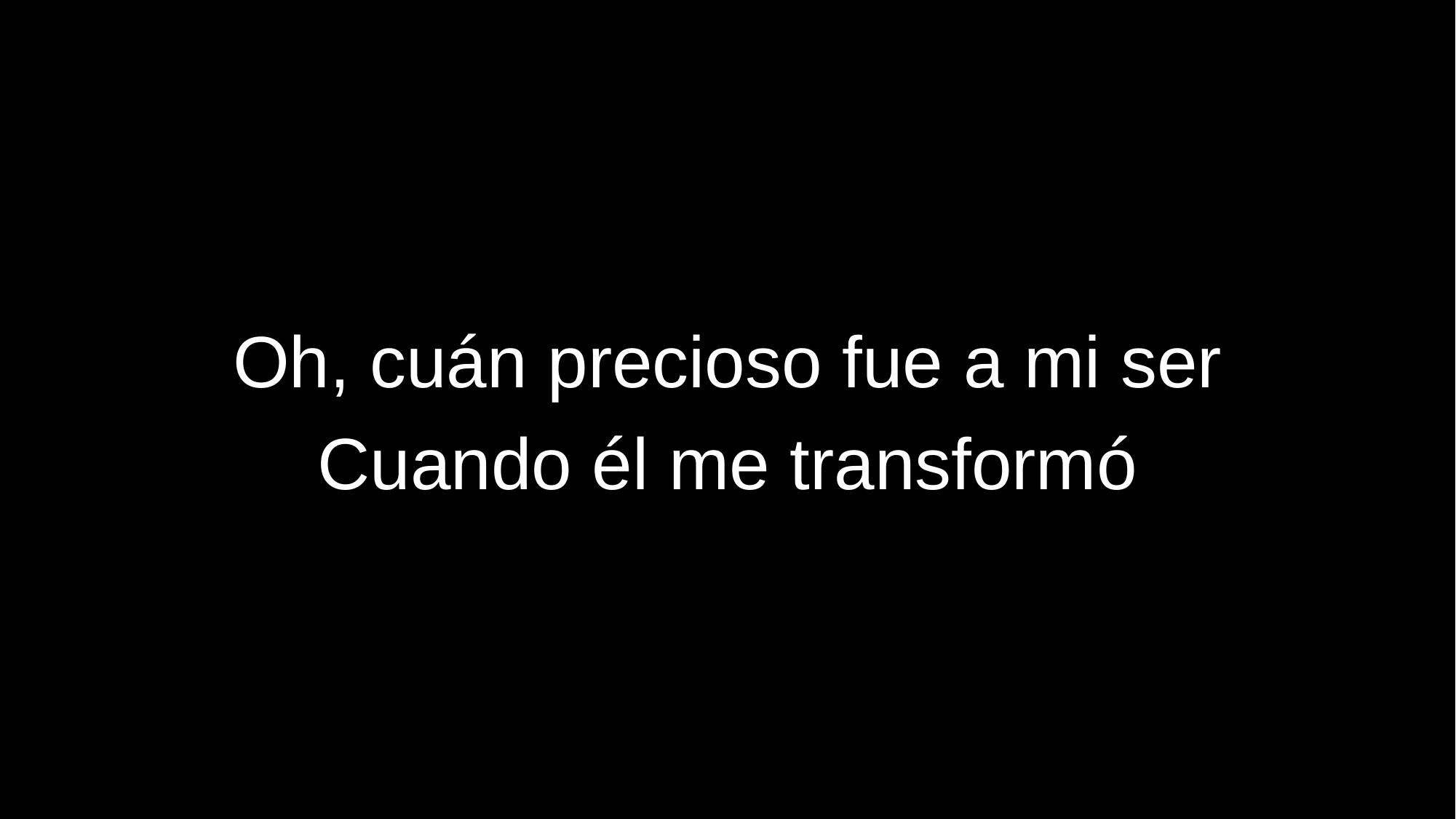

Oh, cuán precioso fue a mi ser
Cuando él me transformó